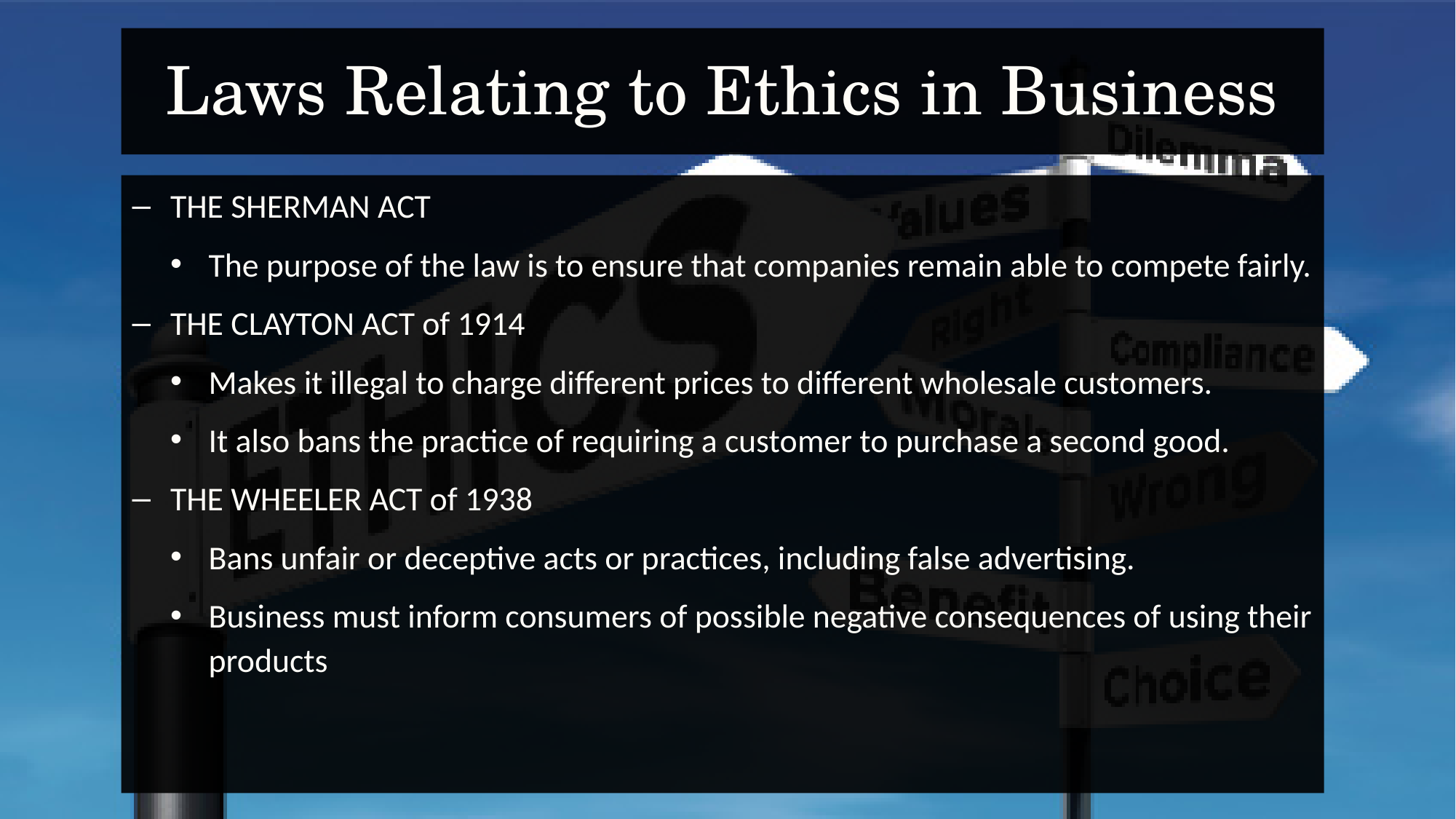

# Laws Relating to Ethics in Business
THE SHERMAN ACT
The purpose of the law is to ensure that companies remain able to compete fairly.
THE CLAYTON ACT of 1914
Makes it illegal to charge different prices to different wholesale customers.
It also bans the practice of requiring a customer to purchase a second good.
THE WHEELER ACT of 1938
Bans unfair or deceptive acts or practices, including false advertising.
Business must inform consumers of possible negative consequences of using their products